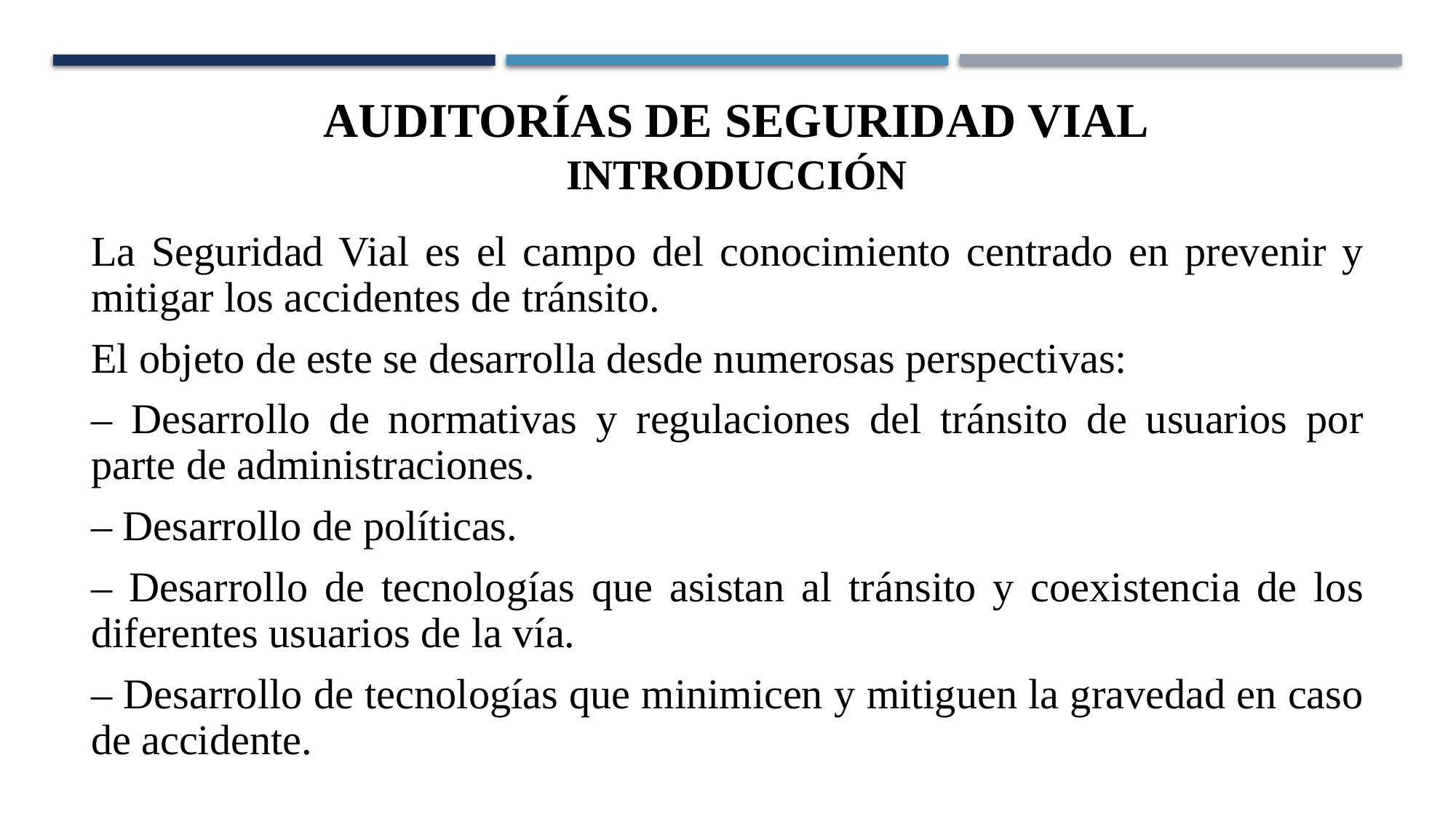

AUDITORÍAS DE SEGURIDAD VIAL
INTRODUCCIÓN
La Seguridad Vial es el campo del conocimiento centrado en prevenir y mitigar los accidentes de tránsito.
El objeto de este se desarrolla desde numerosas perspectivas:
– Desarrollo de normativas y regulaciones del tránsito de usuarios por parte de administraciones.
– Desarrollo de políticas.
– Desarrollo de tecnologías que asistan al tránsito y coexistencia de los diferentes usuarios de la vía.
– Desarrollo de tecnologías que minimicen y mitiguen la gravedad en caso de accidente.